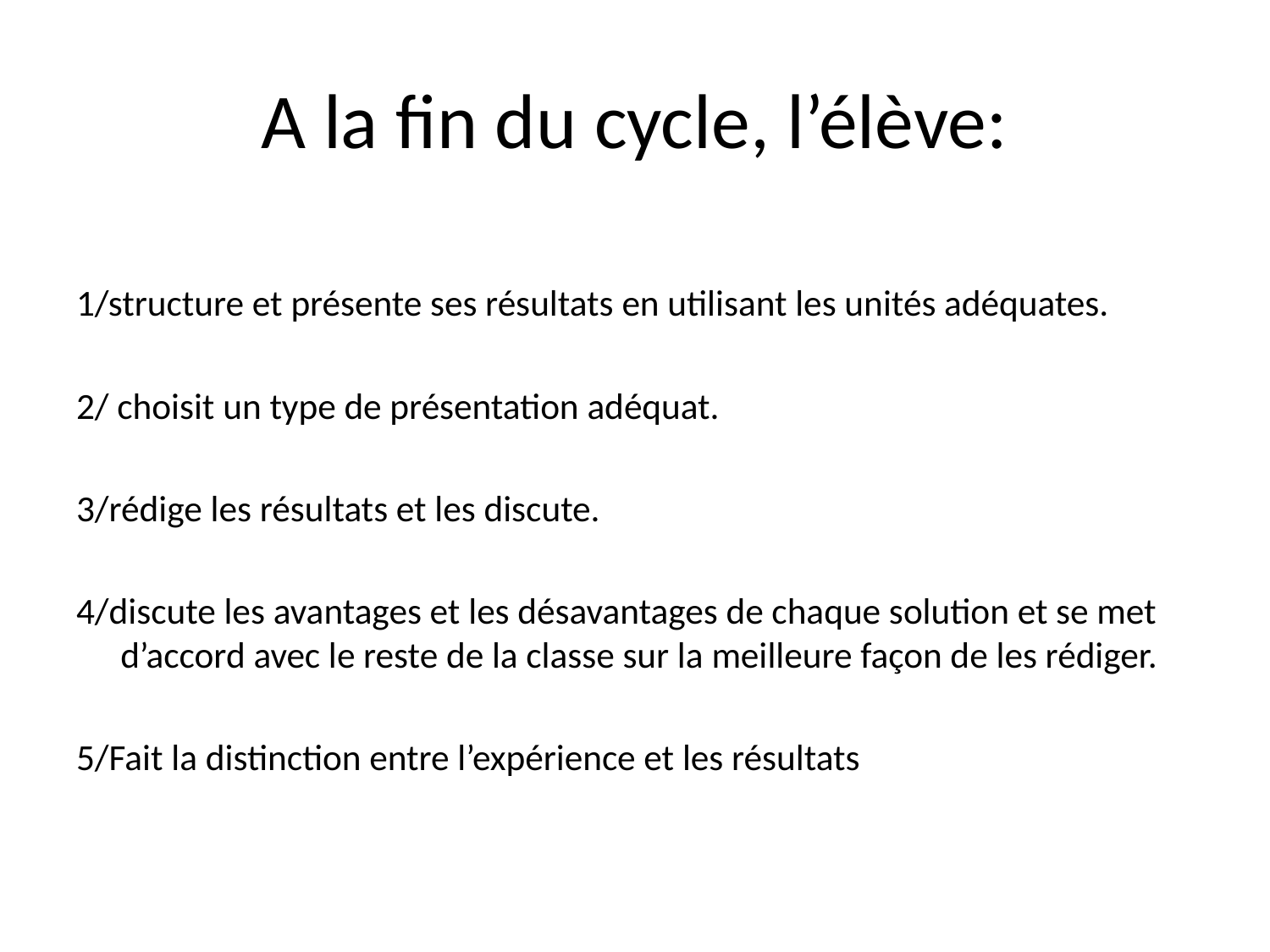

# A la fin du cycle, l’élève:

1/structure et présente ses résultats en utilisant les unités adéquates.

2/ choisit un type de présentation adéquat.

3/rédige les résultats et les discute.

4/discute les avantages et les désavantages de chaque solution et se met d’accord avec le reste de la classe sur la meilleure façon de les rédiger.

5/Fait la distinction entre l’expérience et les résultats